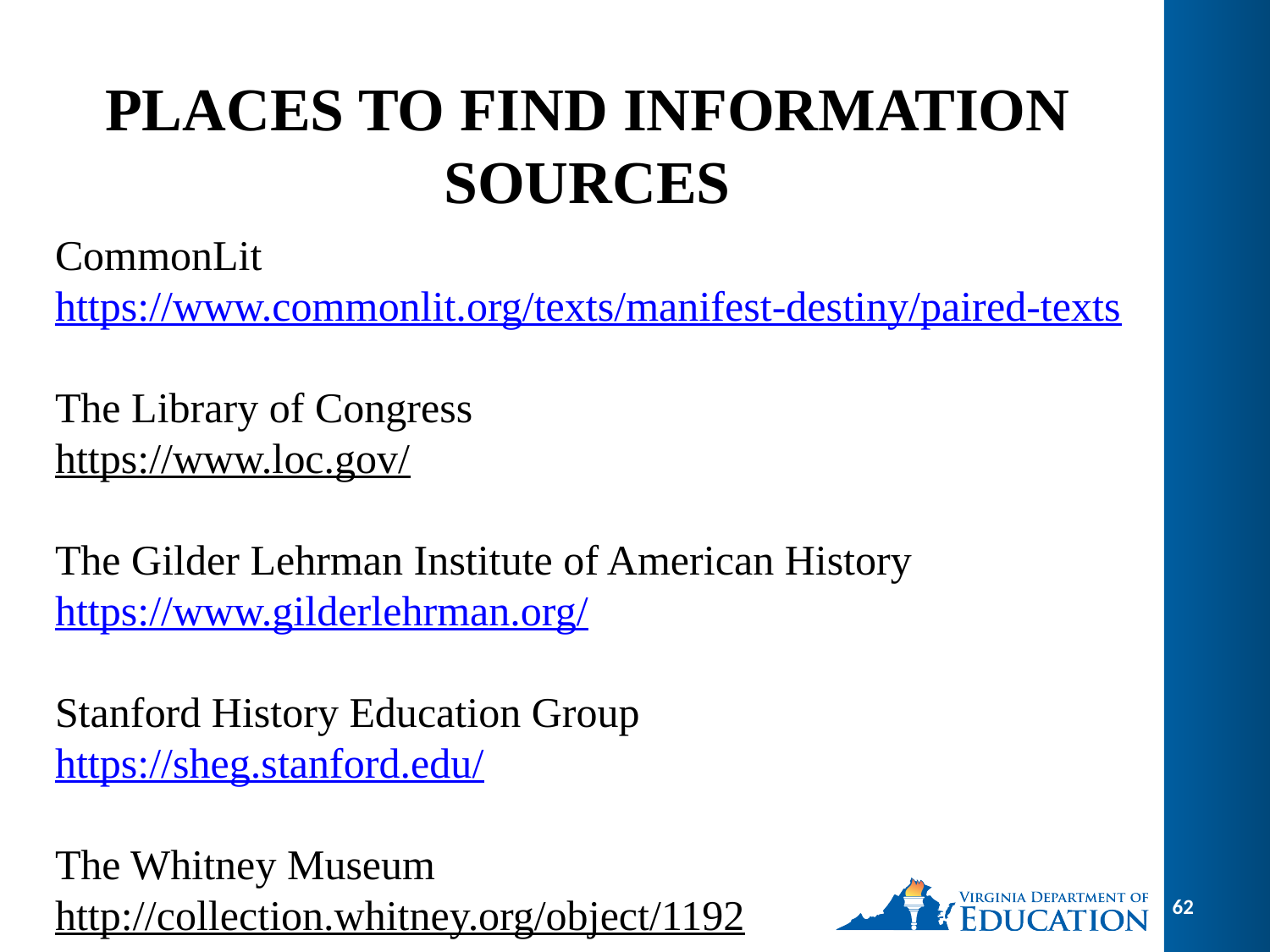

# Places to Find Information Sources
CommonLit
https://www.commonlit.org/texts/manifest-destiny/paired-texts

The Library of Congress
https://www.loc.gov/

The Gilder Lehrman Institute of American History
https://www.gilderlehrman.org/

Stanford History Education Group
https://sheg.stanford.edu/

The Whitney Museum
http://collection.whitney.org/object/1192
62